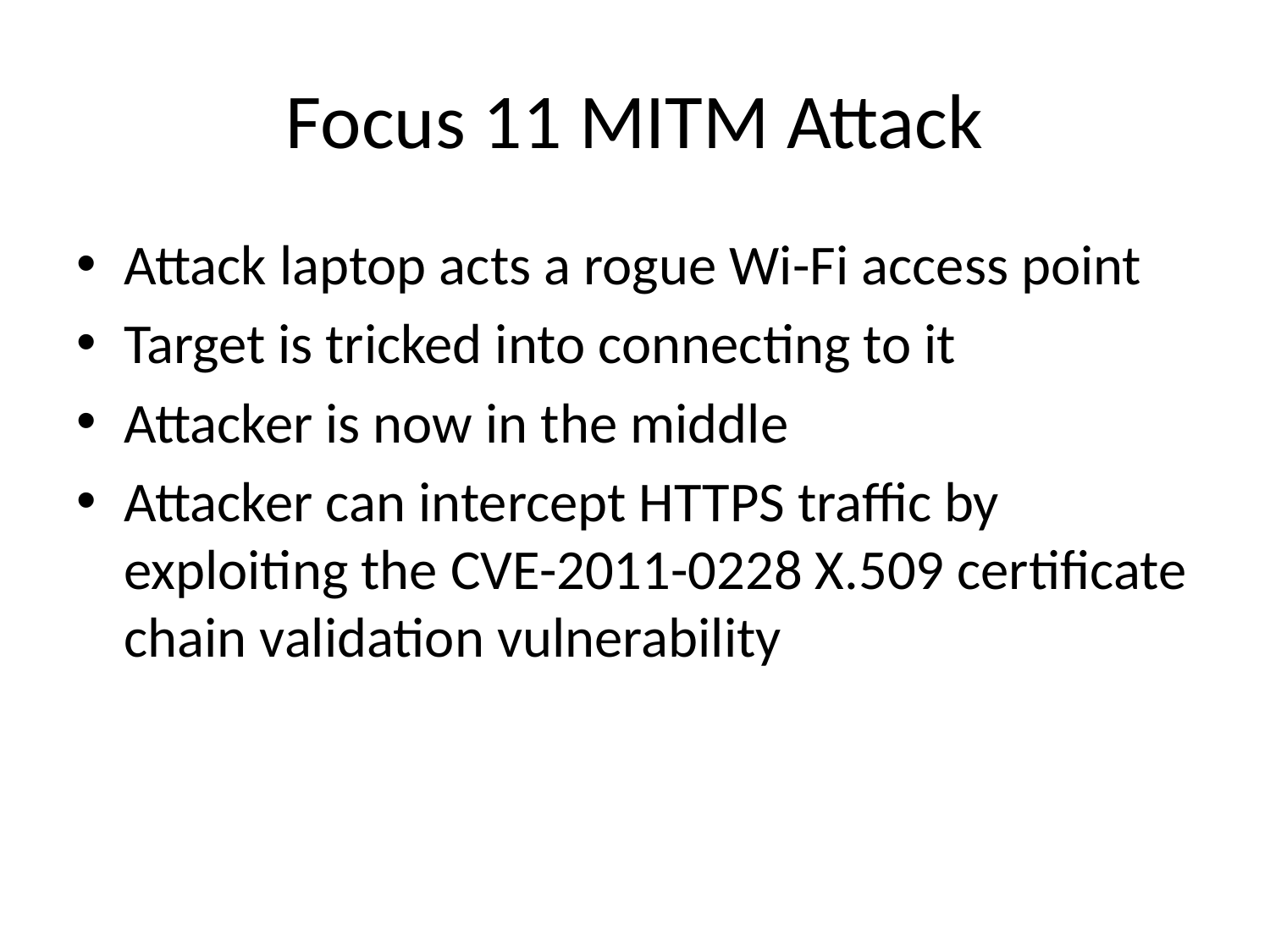

# Focus 11 MITM Attack
Attack laptop acts a rogue Wi-Fi access point
Target is tricked into connecting to it
Attacker is now in the middle
Attacker can intercept HTTPS traffic by exploiting the CVE-2011-0228 X.509 certificate chain validation vulnerability